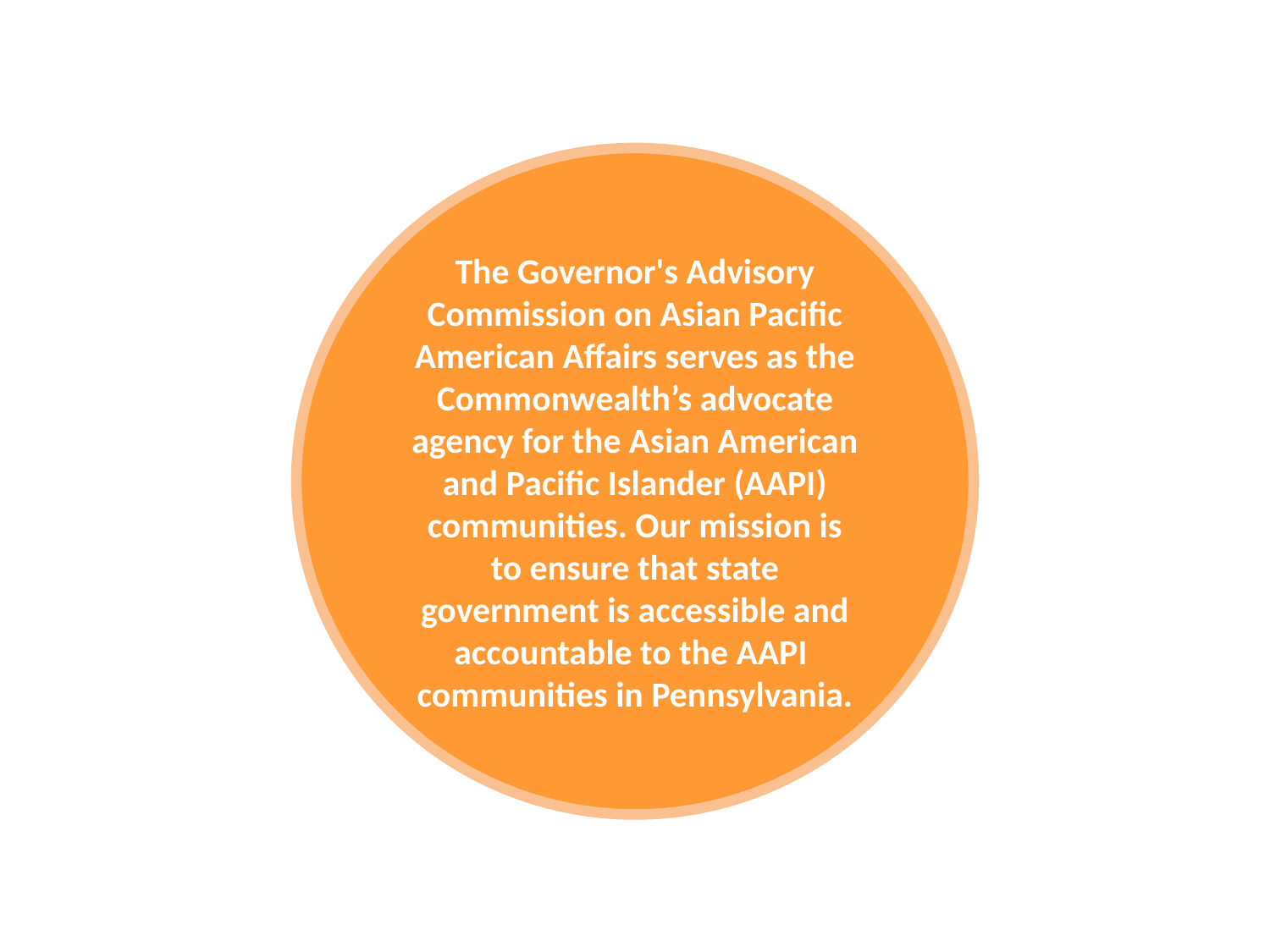

The Governor's Advisory Commission on Asian Pacific American Affairs serves as the Commonwealth’s advocate agency for the Asian American and Pacific Islander (AAPI) communities. Our mission is to ensure that state government is accessible and accountable to the AAPI  communities in Pennsylvania.